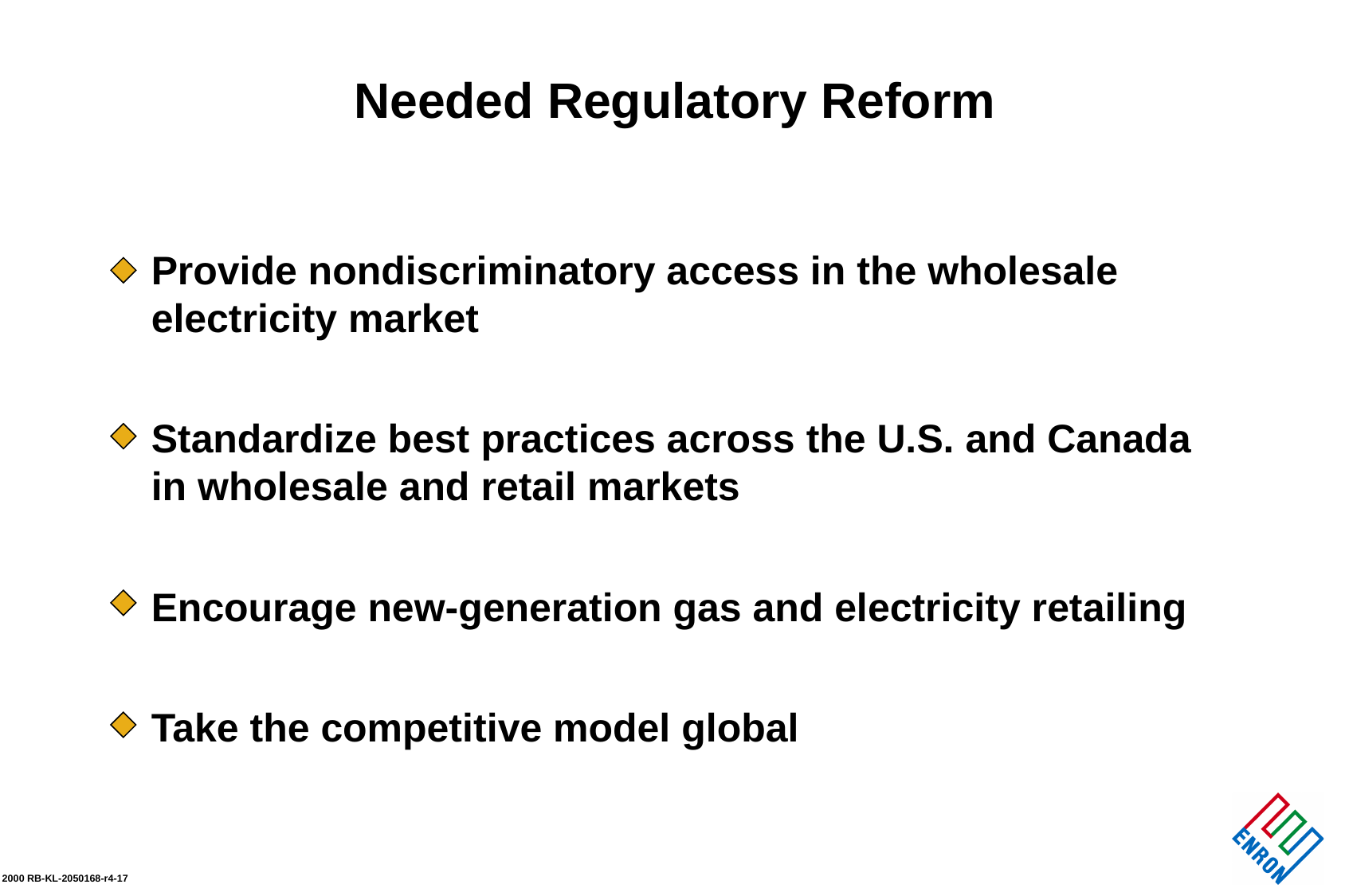

Needed Regulatory Reform
Provide nondiscriminatory access in the wholesale electricity market

Standardize best practices across the U.S. and Canada in wholesale and retail markets

Encourage new-generation gas and electricity retailing

Take the competitive model global